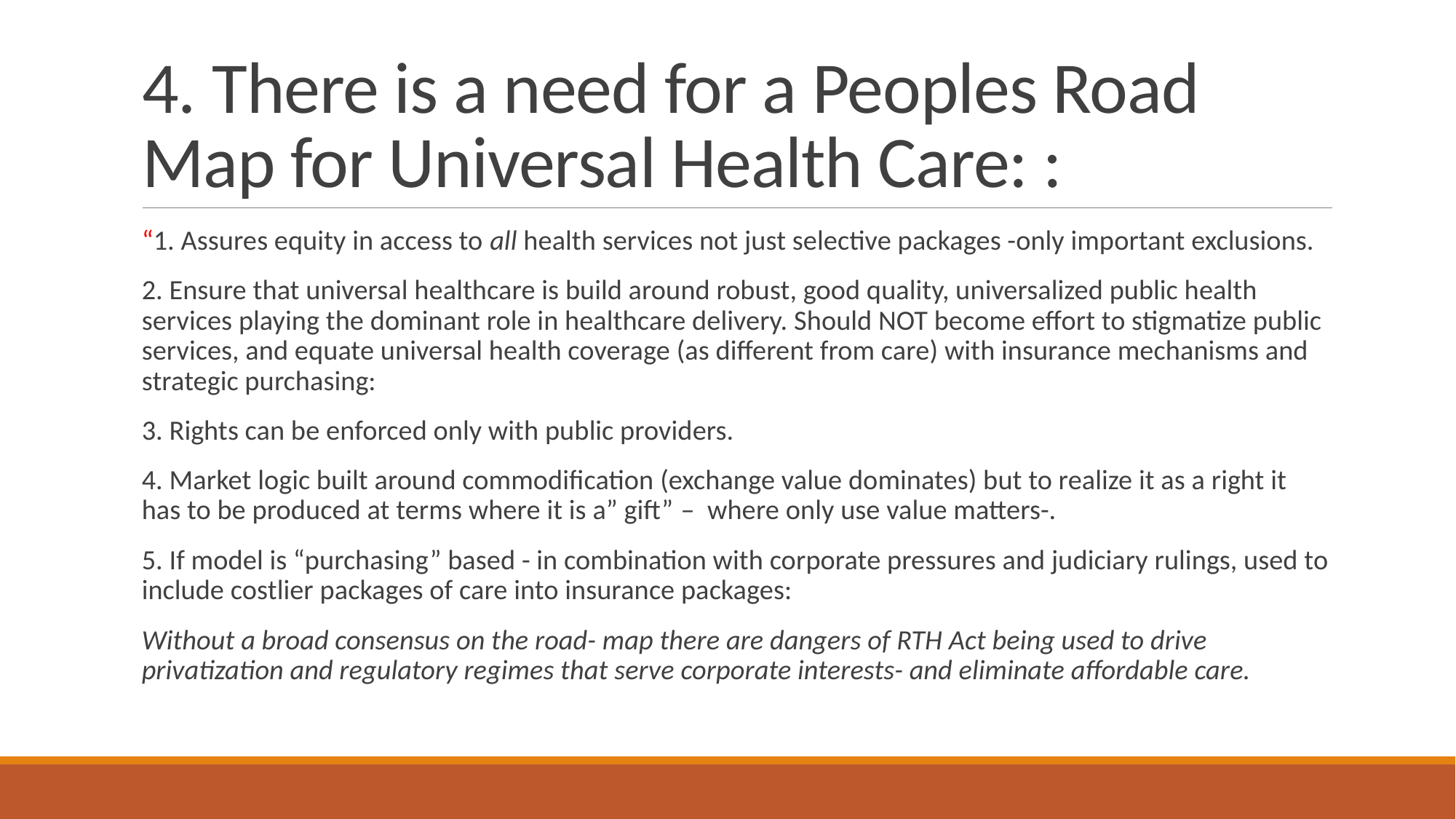

# 4. There is a need for a Peoples Road Map for Universal Health Care: :
“1. Assures equity in access to all health services not just selective packages -only important exclusions.
2. Ensure that universal healthcare is build around robust, good quality, universalized public health services playing the dominant role in healthcare delivery. Should NOT become effort to stigmatize public services, and equate universal health coverage (as different from care) with insurance mechanisms and strategic purchasing:
3. Rights can be enforced only with public providers.
4. Market logic built around commodification (exchange value dominates) but to realize it as a right it has to be produced at terms where it is a” gift” –  where only use value matters-.
5. If model is “purchasing” based - in combination with corporate pressures and judiciary rulings, used to include costlier packages of care into insurance packages:
Without a broad consensus on the road- map there are dangers of RTH Act being used to drive privatization and regulatory regimes that serve corporate interests- and eliminate affordable care.